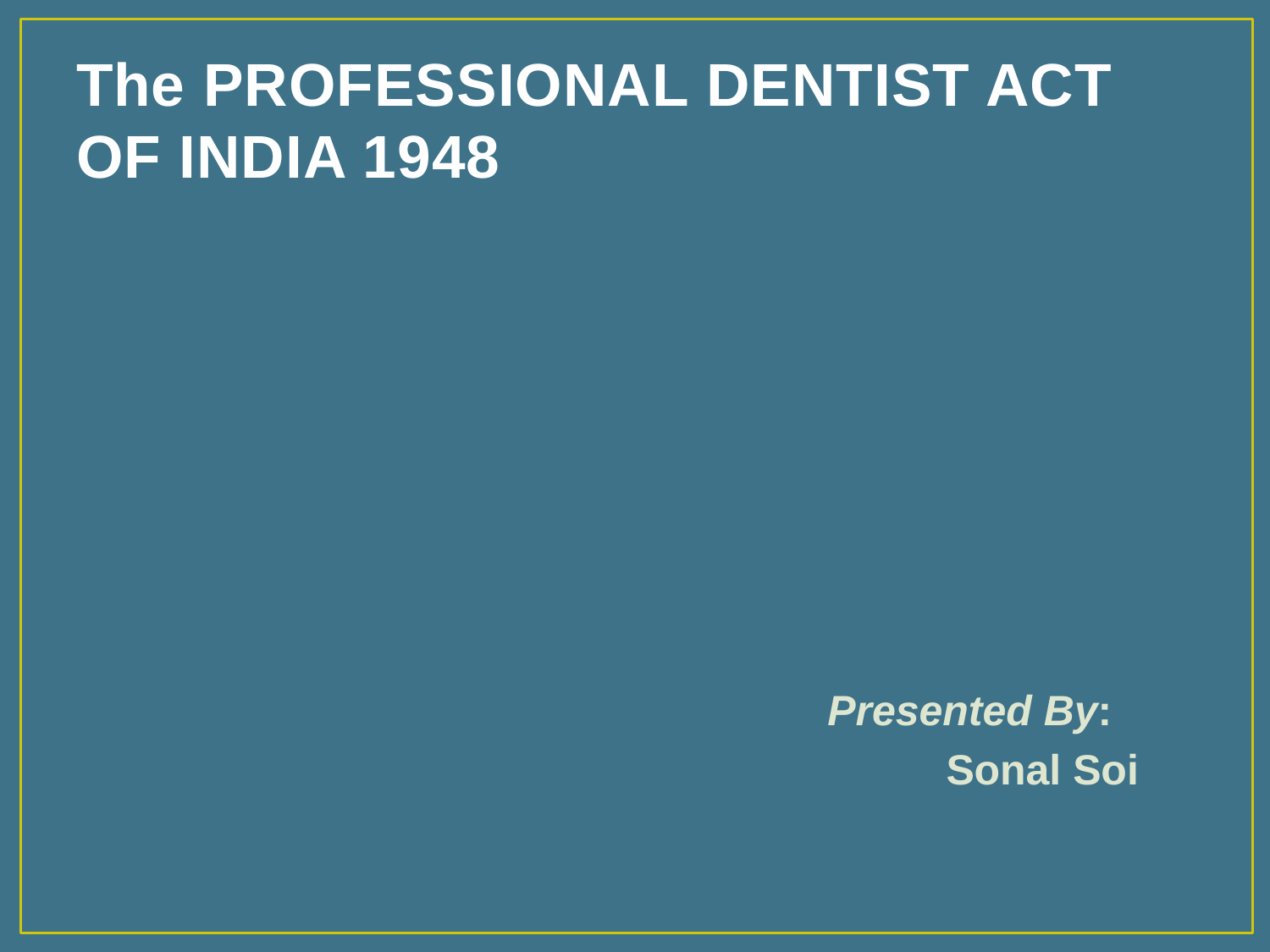

# The PROFESSIONAL DENTIST ACT OF INDIA 1948
Presented By:
          Sonal Soi